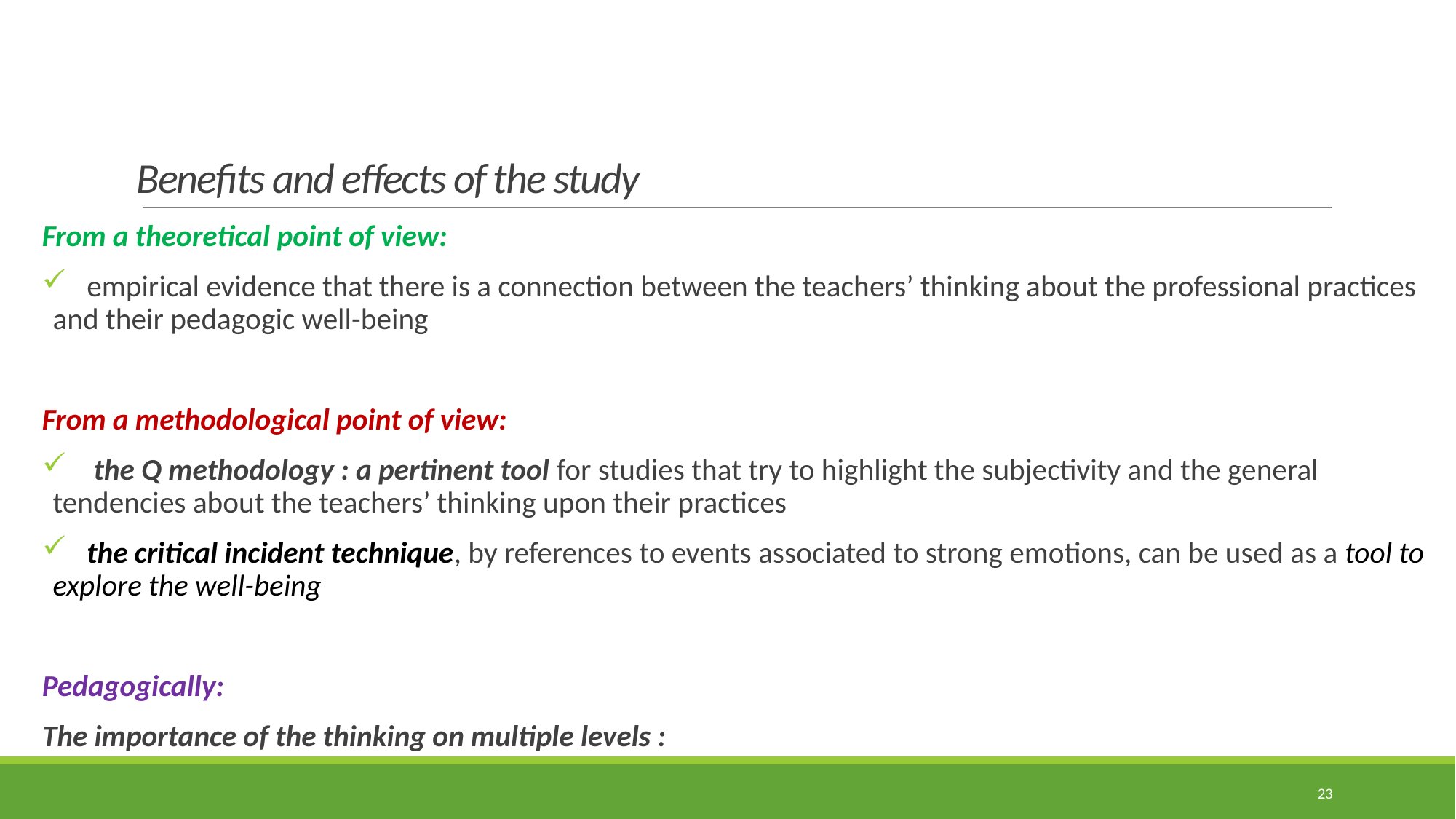

# Benefits and effects of the study
From a theoretical point of view:
   empirical evidence that there is a connection between the teachers’ thinking about the professional practices and their pedagogic well-being

From a methodological point of view:
    the Q methodology : a pertinent tool for studies that try to highlight the subjectivity and the general tendencies about the teachers’ thinking upon their practices
   the critical incident technique, by references to events associated to strong emotions, can be used as a tool to explore the well-being

Pedagogically:
The importance of the thinking on multiple levels :
23